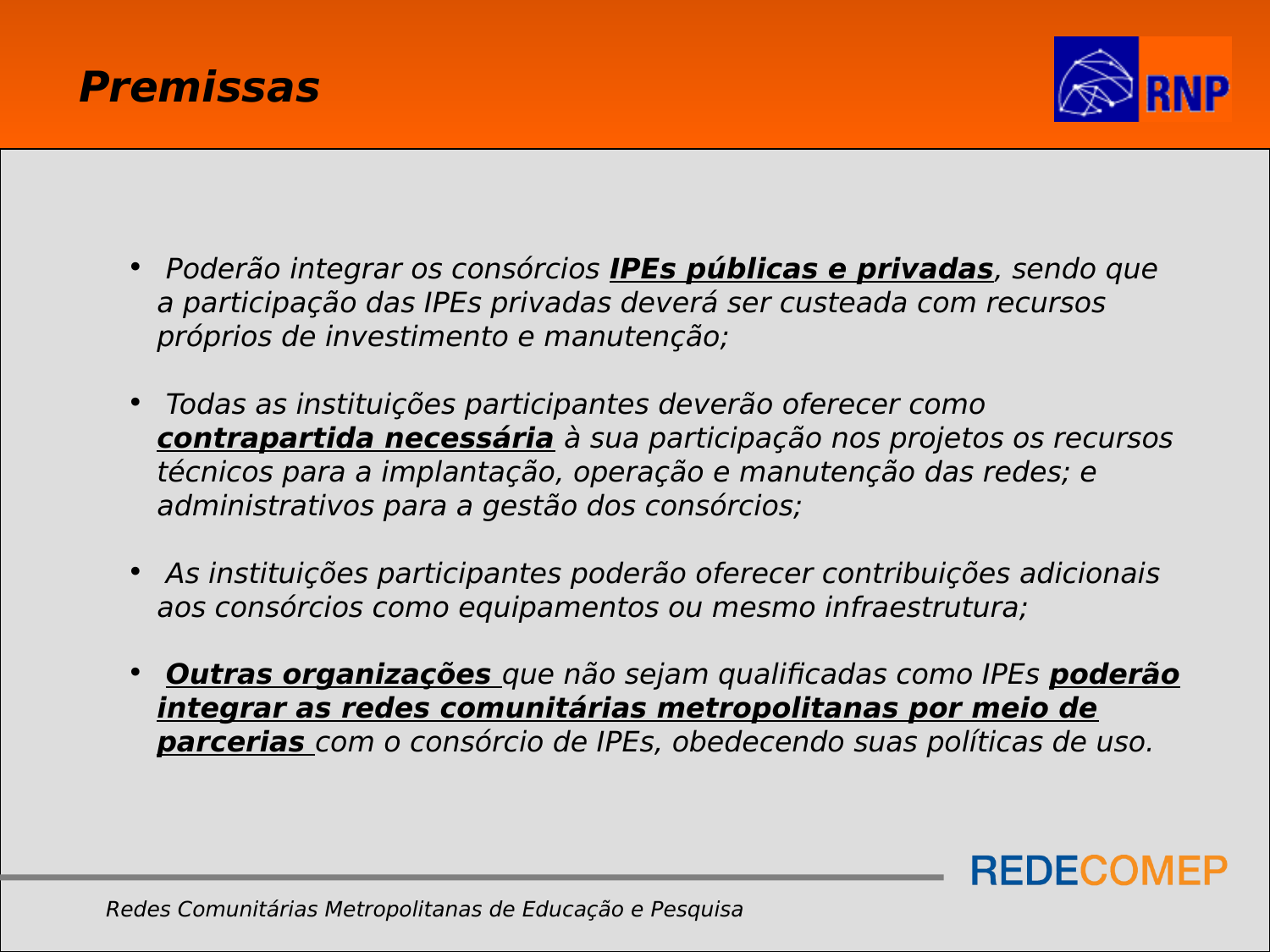

Premissas

 Poderão integrar os consórcios IPEs públicas e privadas, sendo que a participação das IPEs privadas deverá ser custeada com recursos próprios de investimento e manutenção;

 Todas as instituições participantes deverão oferecer como contrapartida necessária à sua participação nos projetos os recursos técnicos para a implantação, operação e manutenção das redes; e administrativos para a gestão dos consórcios;

 As instituições participantes poderão oferecer contribuições adicionais aos consórcios como equipamentos ou mesmo infraestrutura;
 Outras organizações que não sejam qualificadas como IPEs poderão integrar as redes comunitárias metropolitanas por meio de parcerias com o consórcio de IPEs, obedecendo suas políticas de uso.